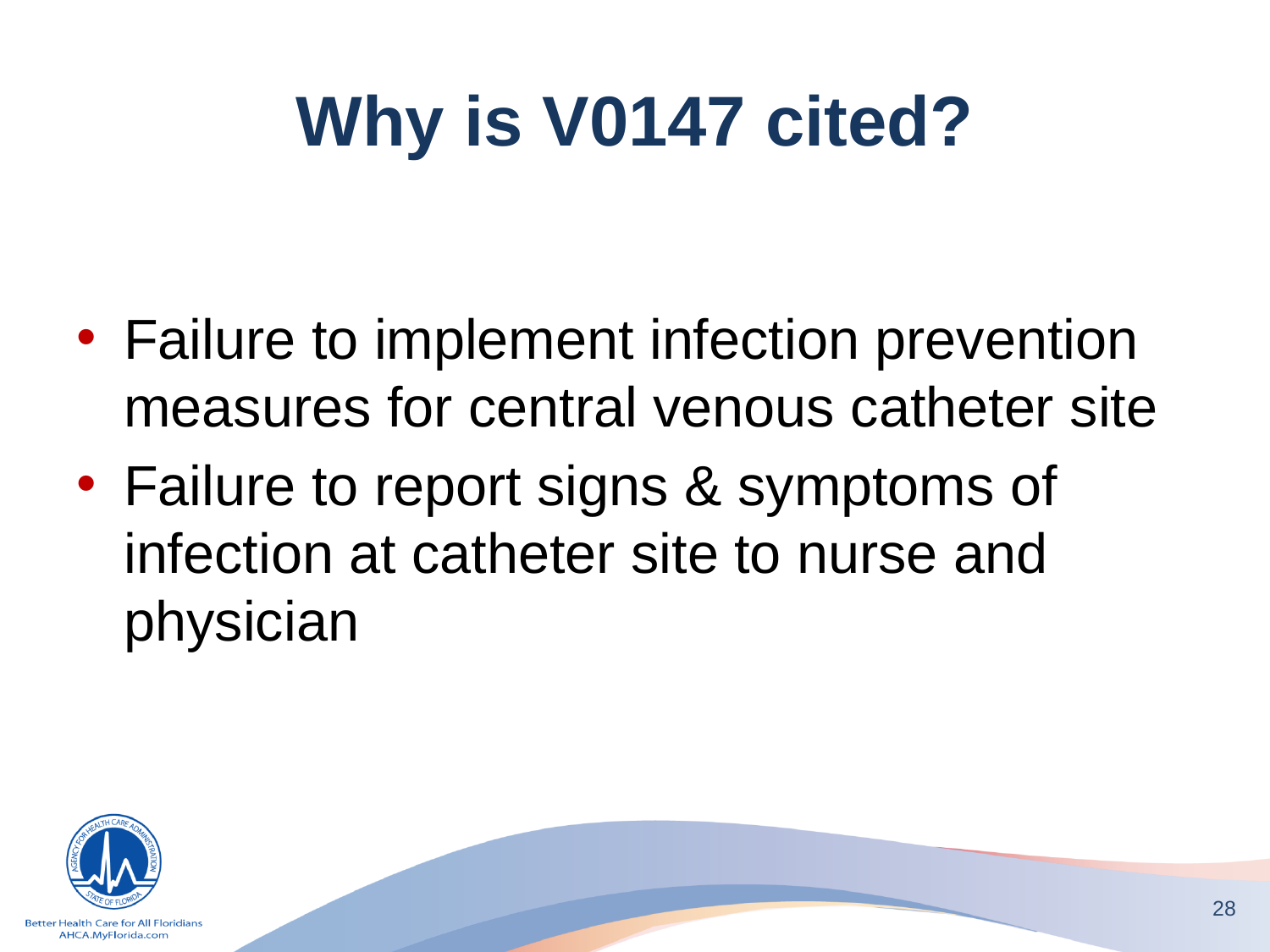

# Why is V0147 cited?
Failure to implement infection prevention measures for central venous catheter site
Failure to report signs & symptoms of infection at catheter site to nurse and physician

28